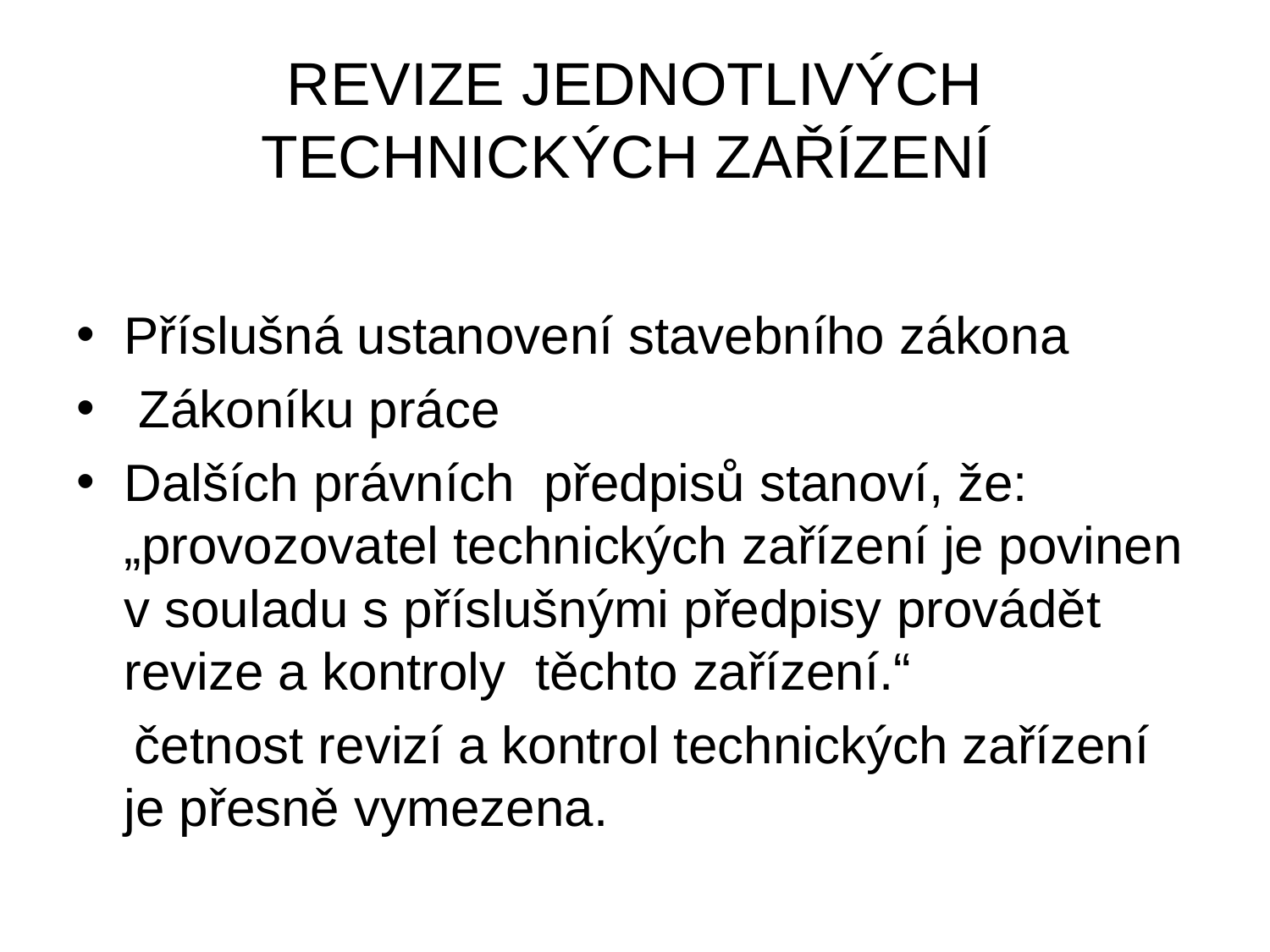

# Revize jednotlivých technických zařízení

Příslušná ustanovení stavebního zákona
 Zákoníku práce
Dalších právních  předpisů stanoví, že:  „provozovatel technických zařízení je povinen v souladu s příslušnými předpisy provádět revize a kontroly  těchto zařízení.“
    četnost revizí a kontrol technických zařízení je přesně vymezena.